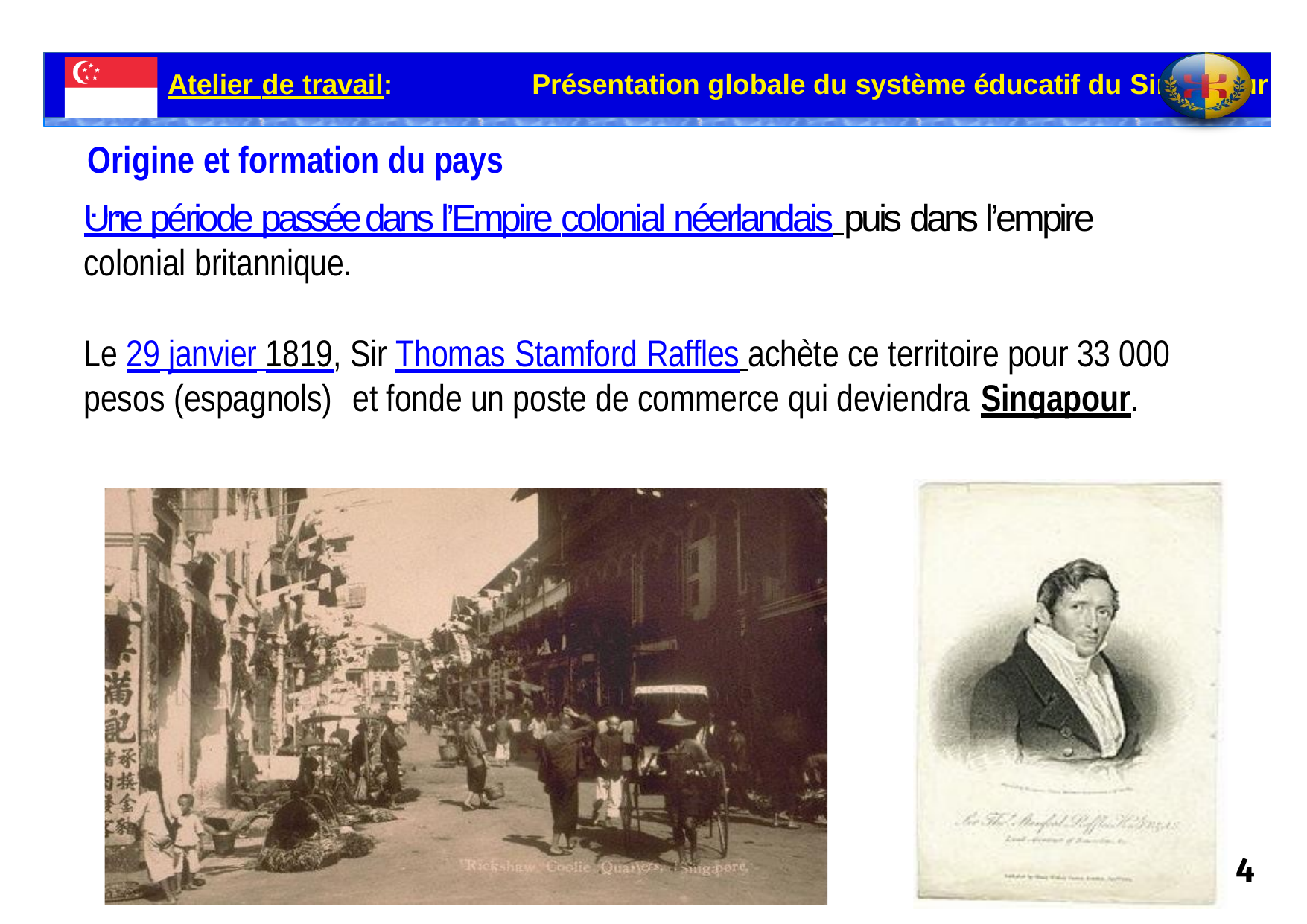

Atelier de travail:	Présentation globale du système éducatif du Singapour

# Origine et formation du pays …
Une période passée dans l’Empire colonial néerlandais puis dans l’empire
colonial britannique.

Le 29 janvier 1819, Sir Thomas Stamford Raffles achète ce territoire pour 33 000  pesos (espagnols)	et fonde un poste de commerce qui deviendra Singapour.

4